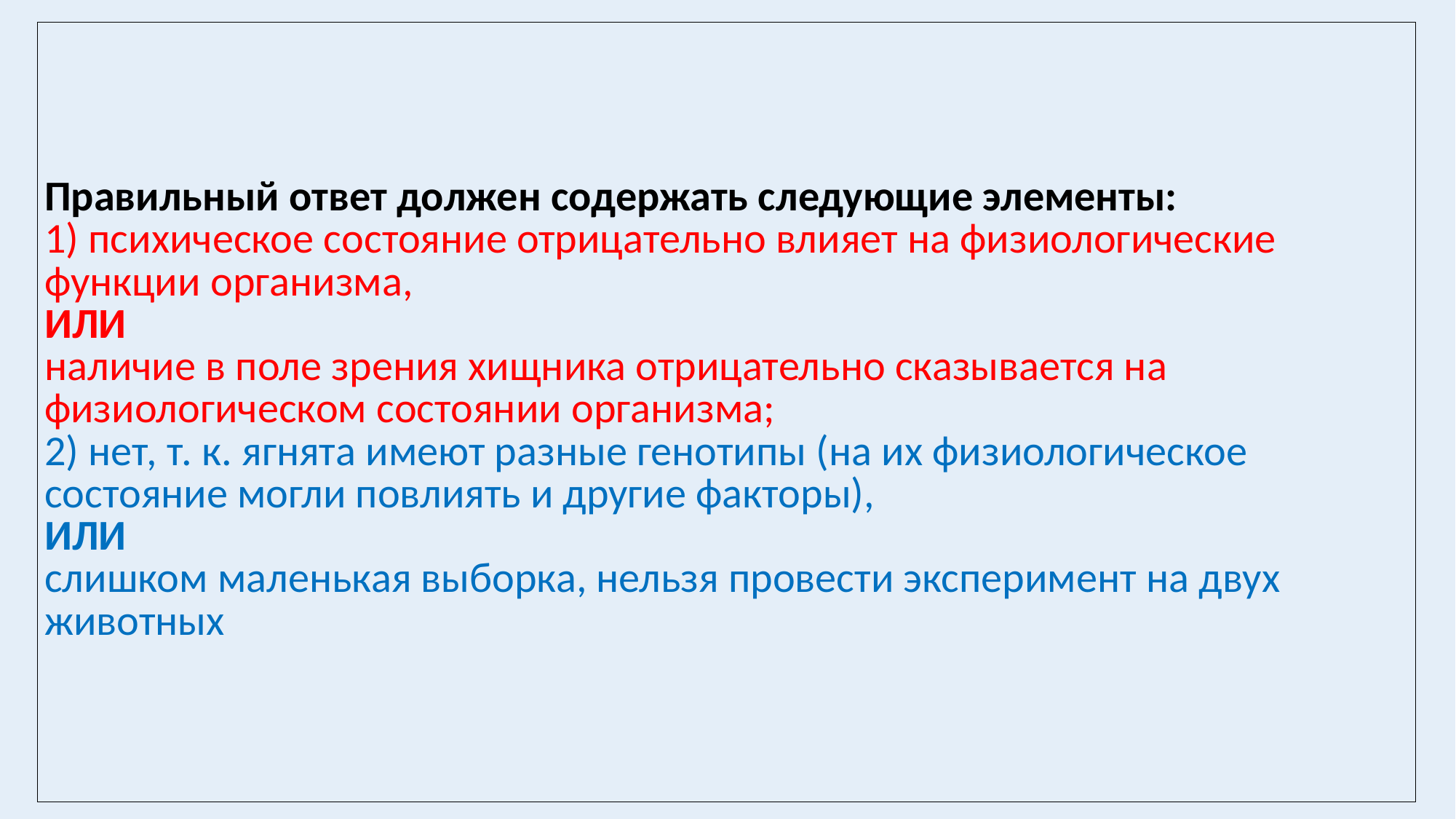

| Правильный ответ должен содержать следующие элементы: 1) психическое состояние отрицательно влияет на физиологические функции организма, ИЛИ наличие в поле зрения хищника отрицательно сказывается на физиологическом состоянии организма; 2) нет, т. к. ягнята имеют разные генотипы (на их физиологическое состояние могли повлиять и другие факторы), ИЛИ слишком маленькая выборка, нельзя провести эксперимент на двух животных |
| --- |
#